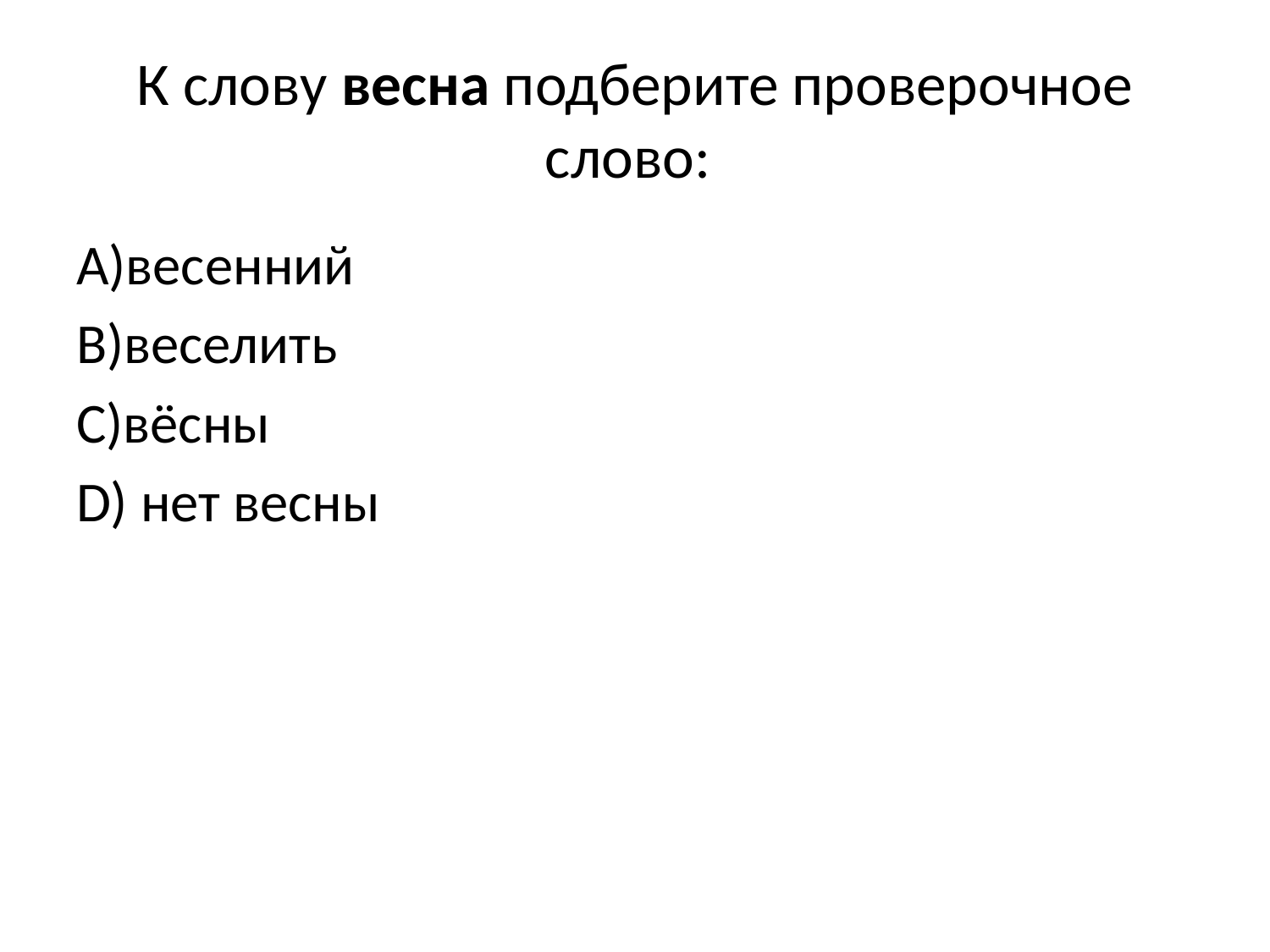

# К слову весна подберите проверочное слово:
A)весенний
B)веселить
C)вёсны
D) нет весны